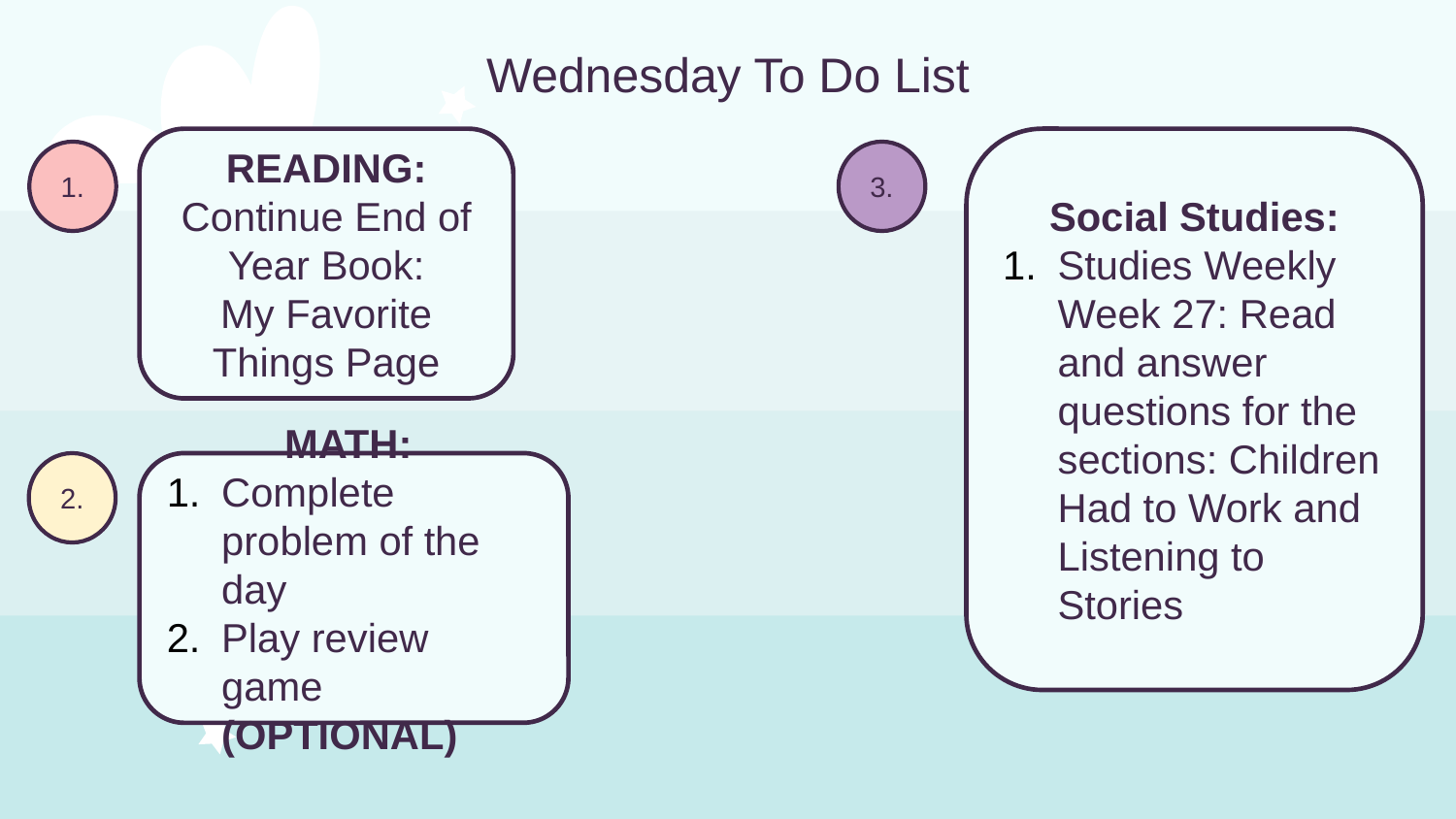

Wednesday To Do List
READING: Continue End of Year Book:
My Favorite Things Page
Social Studies:
Studies Weekly Week 27: Read and answer questions for the sections: Children Had to Work and Listening to Stories
3.
1.
MATH:
Complete problem of the day
Play review game (OPTIONAL)
2.